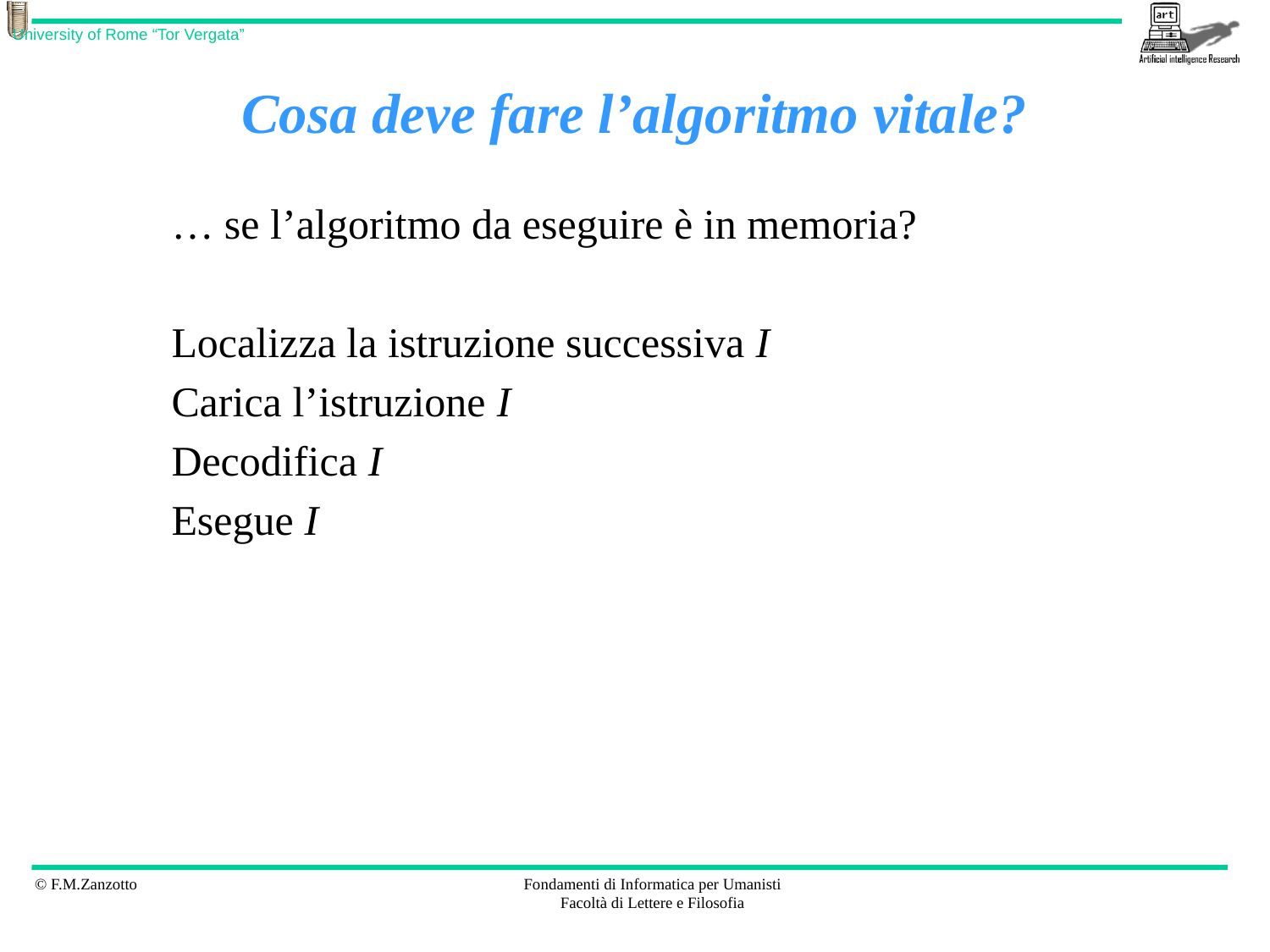

# Cosa deve fare l’algoritmo vitale?
… se l’algoritmo da eseguire è in memoria?

Localizza la istruzione successiva I
Carica l’istruzione I
Decodifica I
Esegue I